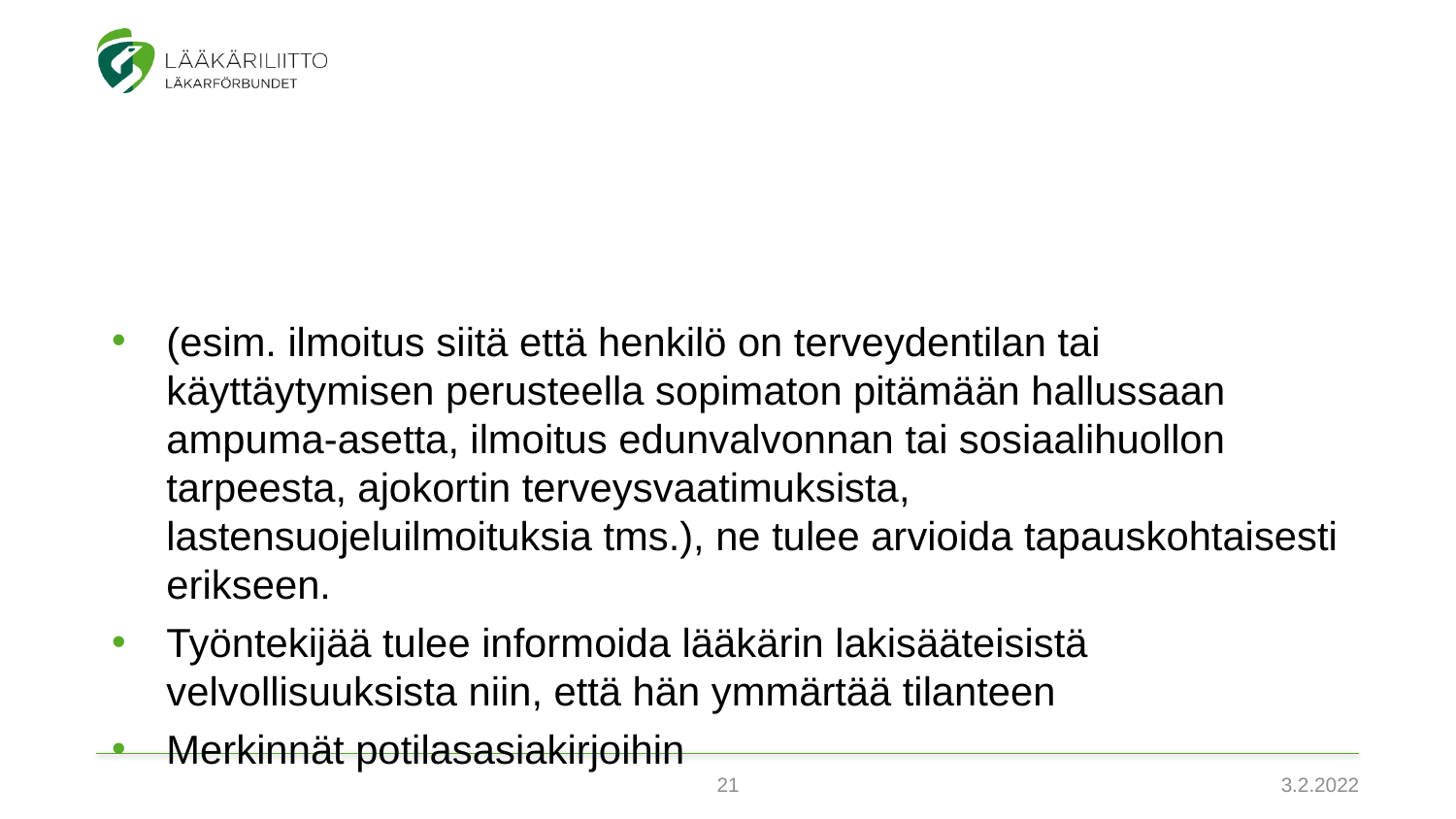

(esim. ilmoitus siitä että henkilö on terveydentilan tai käyttäytymisen perusteella sopimaton pitämään hallussaan ampuma-asetta, ilmoitus edunvalvonnan tai sosiaalihuollon tarpeesta, ajokortin terveysvaatimuksista, lastensuojeluilmoituksia tms.), ne tulee arvioida tapauskohtaisesti erikseen.
Työntekijää tulee informoida lääkärin lakisääteisistä  velvollisuuksista niin, että hän ymmärtää tilanteen
Merkinnät potilasasiakirjoihin
21
3.2.2022